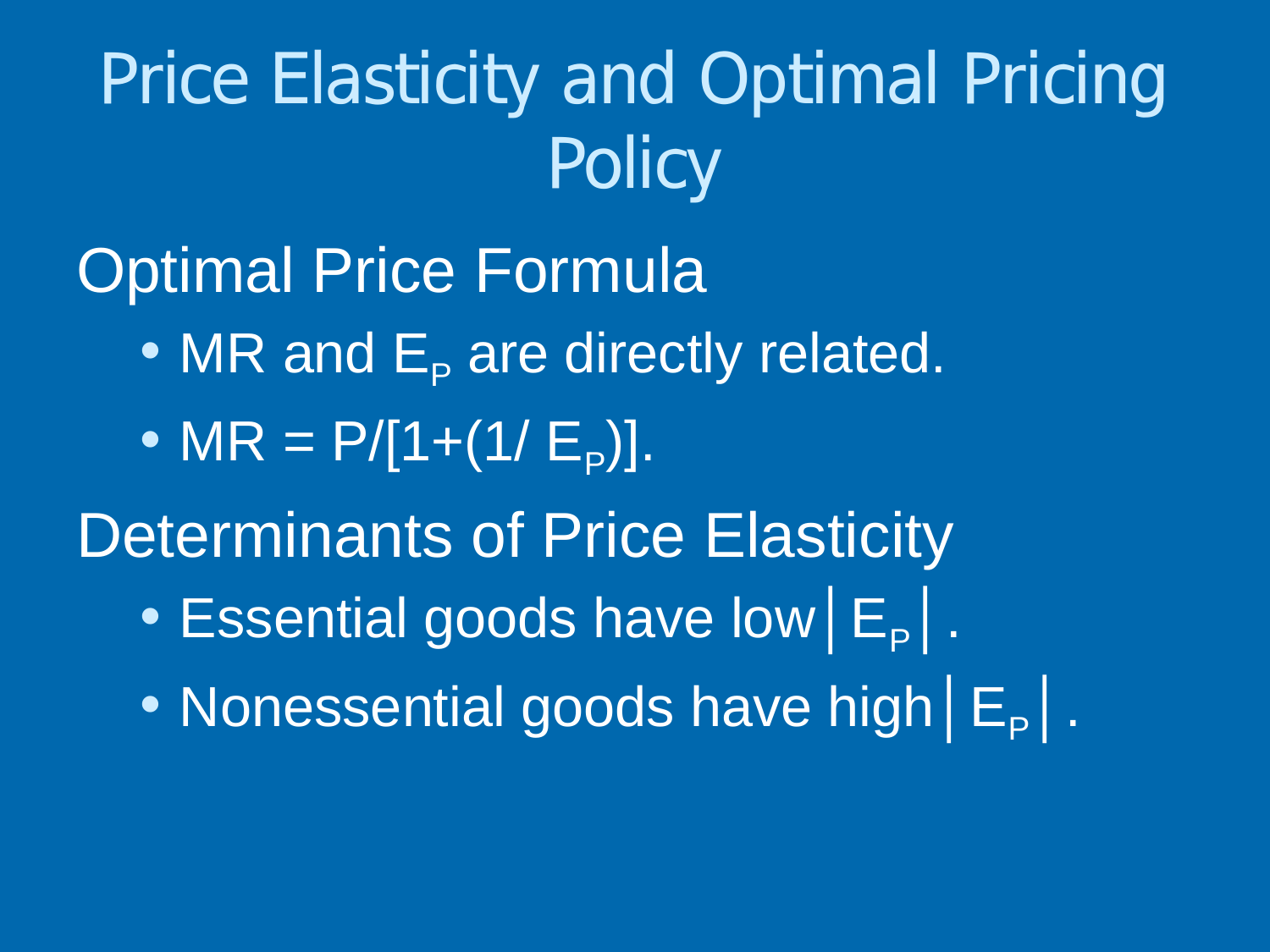

# Price Elasticity and Optimal Pricing Policy
Optimal Price Formula
MR and EP are directly related.
MR = P/[1+(1/ EP)].
Determinants of Price Elasticity
Essential goods have low│EP│.
Nonessential goods have high│EP│.